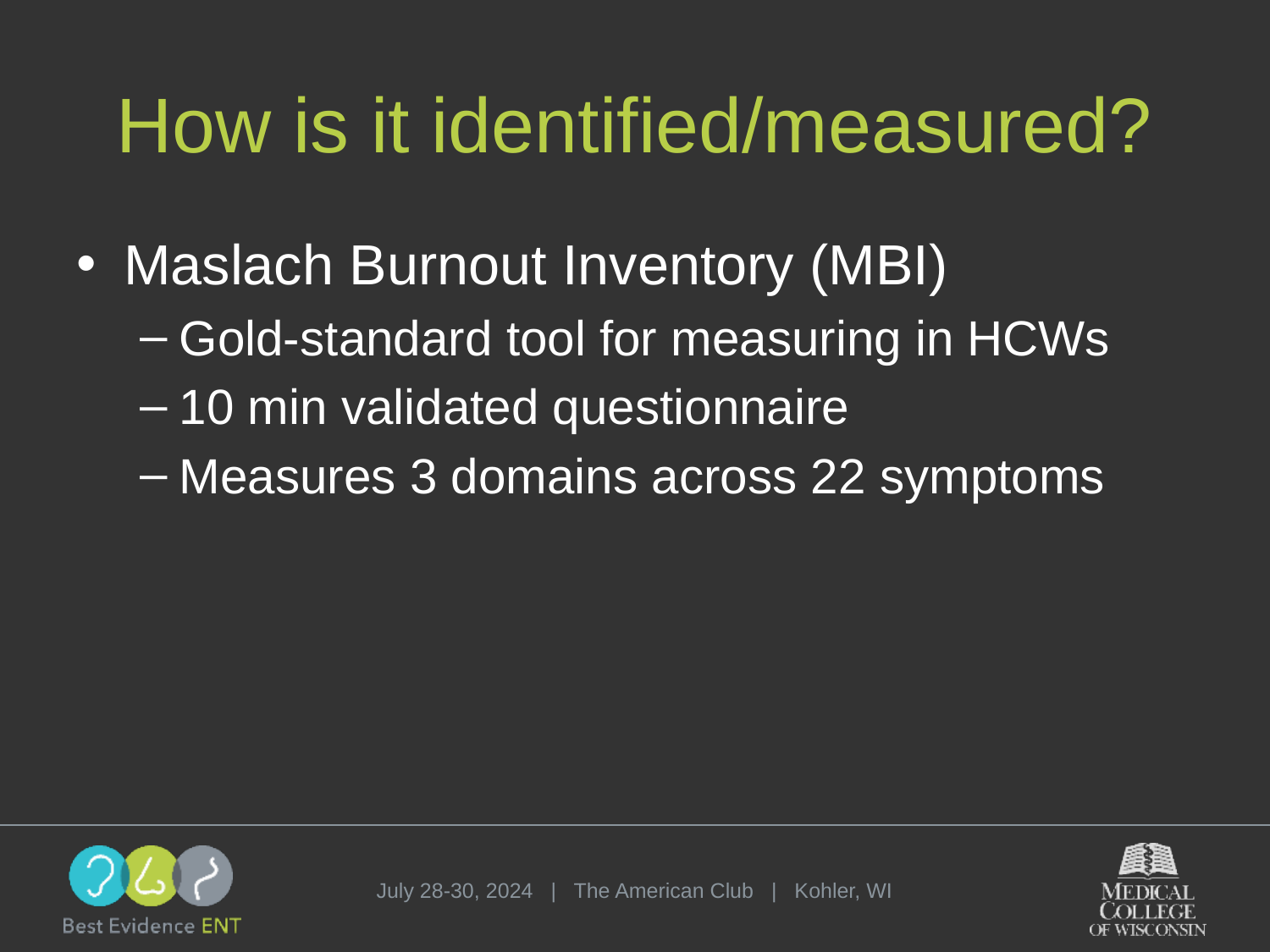

# How is it identified/measured?
Maslach Burnout Inventory (MBI)
Gold-standard tool for measuring in HCWs
10 min validated questionnaire
Measures 3 domains across 22 symptoms
July 28-30, 2024   |   The American Club   |   Kohler, WI